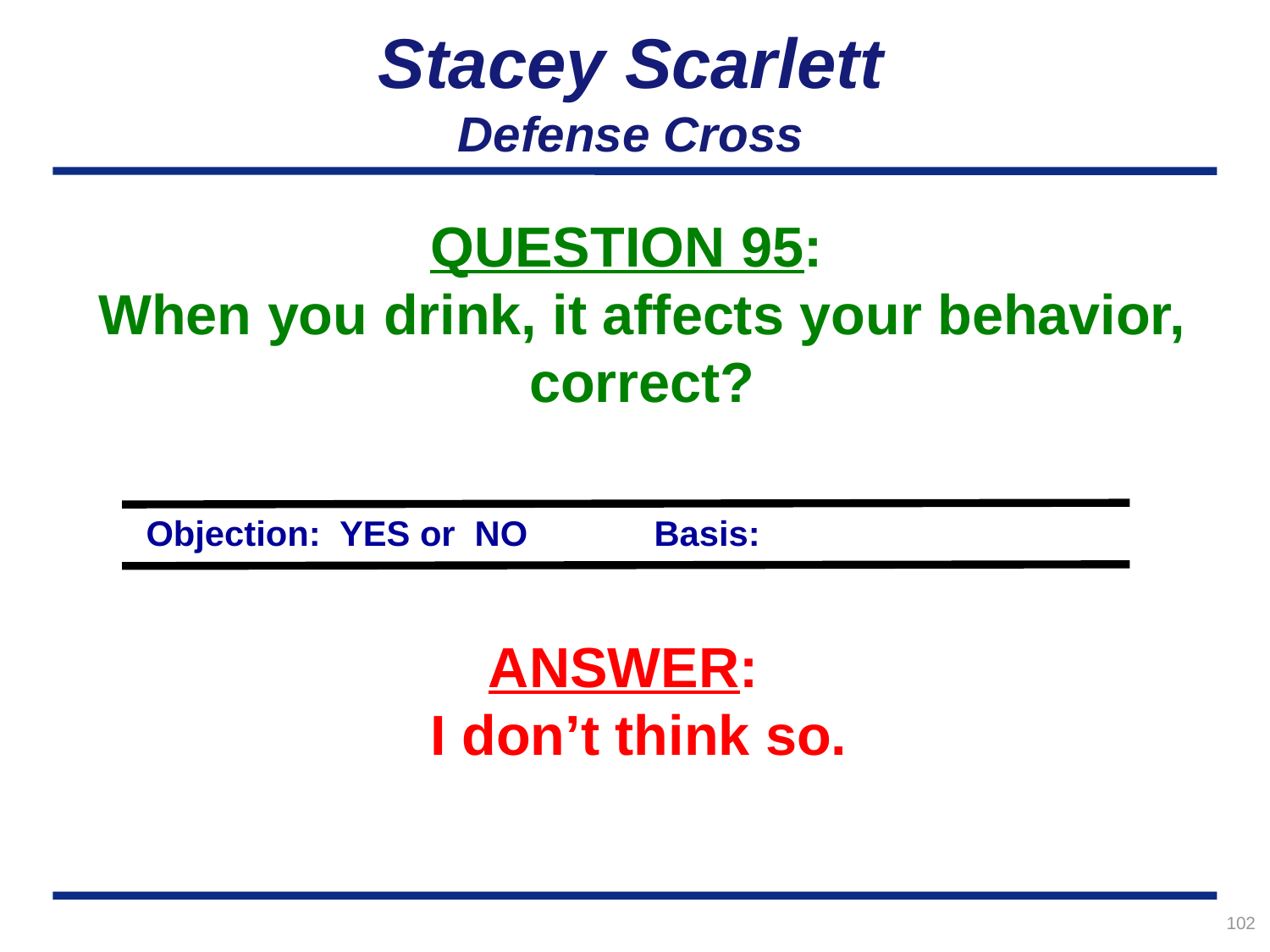

# Stacey Scarlett Defense Cross
QUESTION 95:
When you drink, it affects your behavior, correct?

Objection:  YES or  NO	Basis:
ANSWER:
I don’t think so.
102